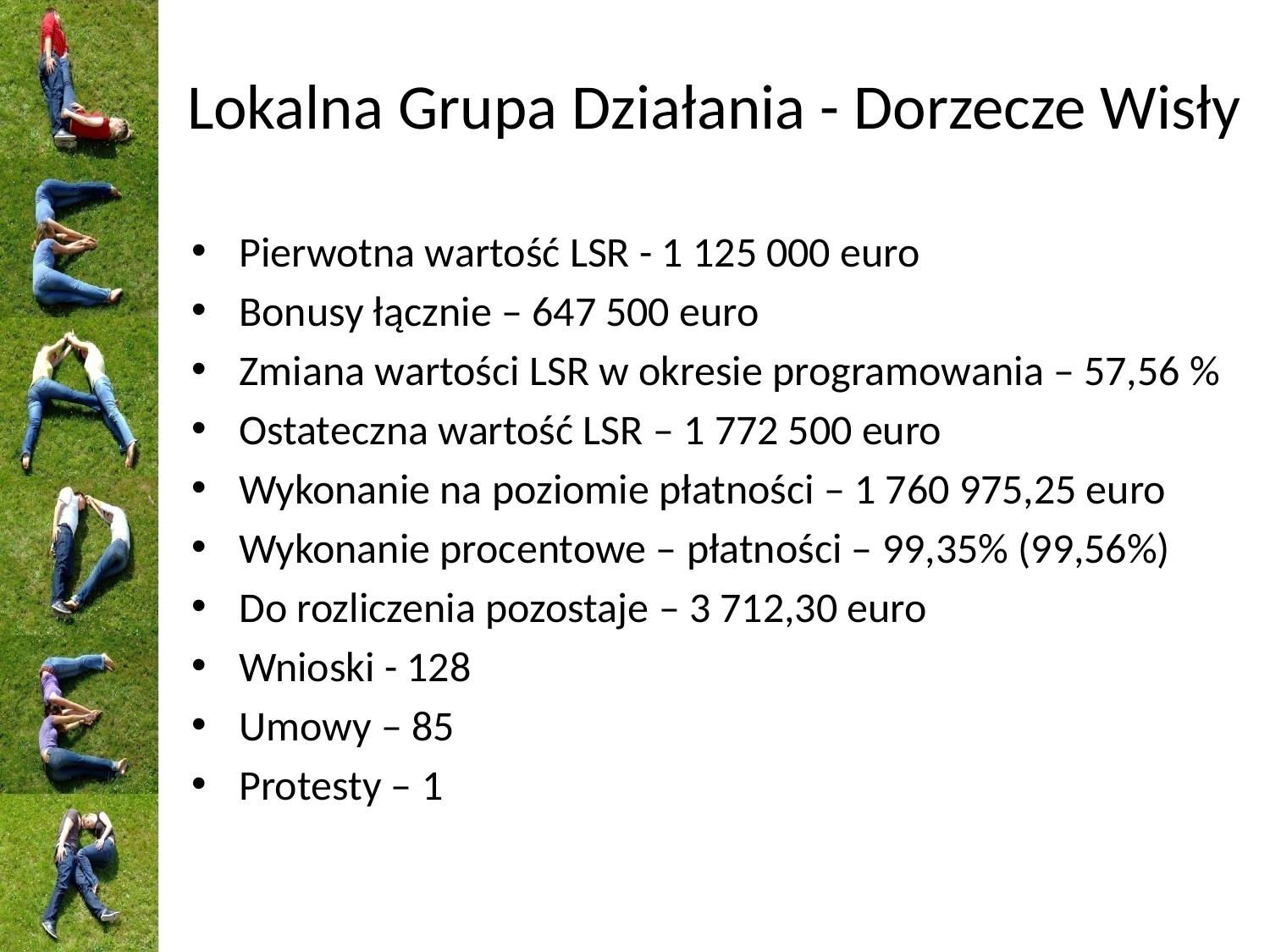

# Lokalna Grupa Działania - Dorzecze Wisły
Pierwotna wartość LSR - 1 125 000 euro
Bonusy łącznie – 647 500 euro
Zmiana wartości LSR w okresie programowania – 57,56 %
Ostateczna wartość LSR – 1 772 500 euro
Wykonanie na poziomie płatności – 1 760 975,25 euro
Wykonanie procentowe – płatności – 99,35% (99,56%)
Do rozliczenia pozostaje – 3 712,30 euro
Wnioski - 128
Umowy – 85
Protesty – 1